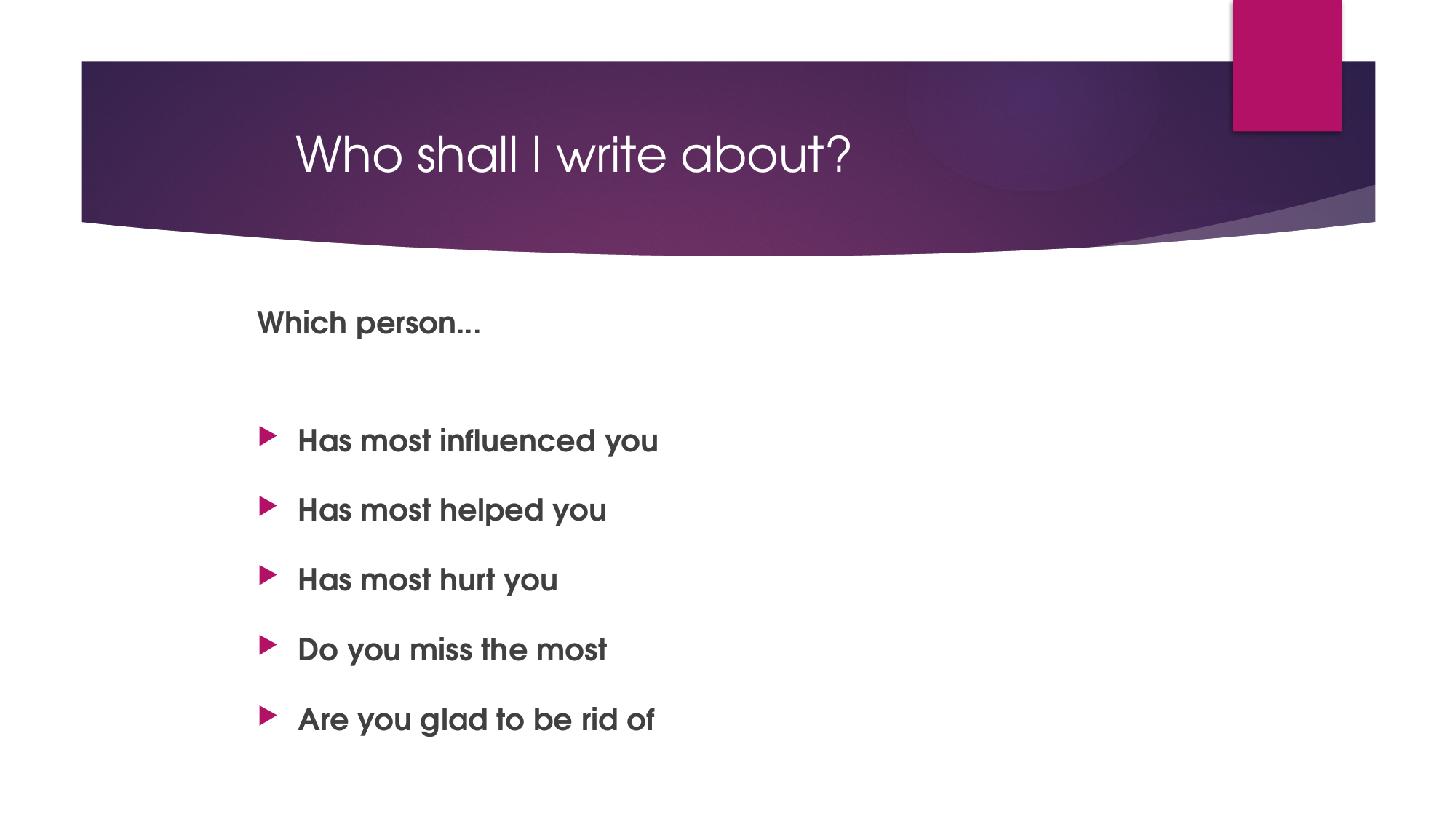

# Who shall I write about?
Which person...

Has most influenced you
Has most helped you
Has most hurt you
Do you miss the most
Are you glad to be rid of